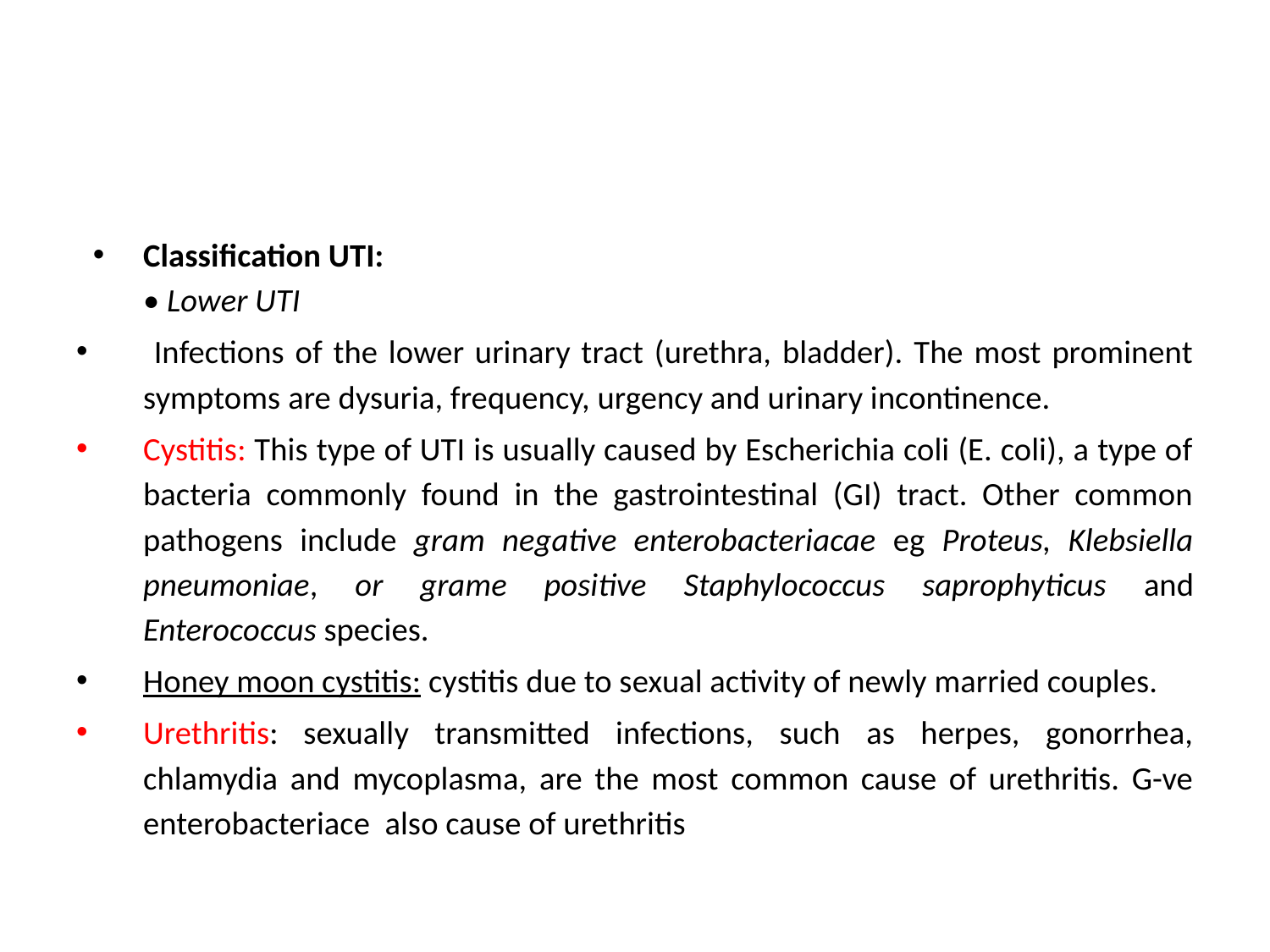

#
Classification UTI:
• Lower UTI
 Infections of the lower urinary tract (urethra, bladder). The most prominent symptoms are dysuria, frequency, urgency and urinary incontinence.
Cystitis: This type of UTI is usually caused by Escherichia coli (E. coli), a type of bacteria commonly found in the gastrointestinal (GI) tract. Other common pathogens include gram negative enterobacteriacae eg Proteus, Klebsiella pneumoniae, or grame positive Staphylococcus saprophyticus and Enterococcus species.
Honey moon cystitis: cystitis due to sexual activity of newly married couples.
Urethritis: sexually transmitted infections, such as herpes, gonorrhea, chlamydia and mycoplasma, are the most common cause of urethritis. G-ve enterobacteriace  also cause of urethritis